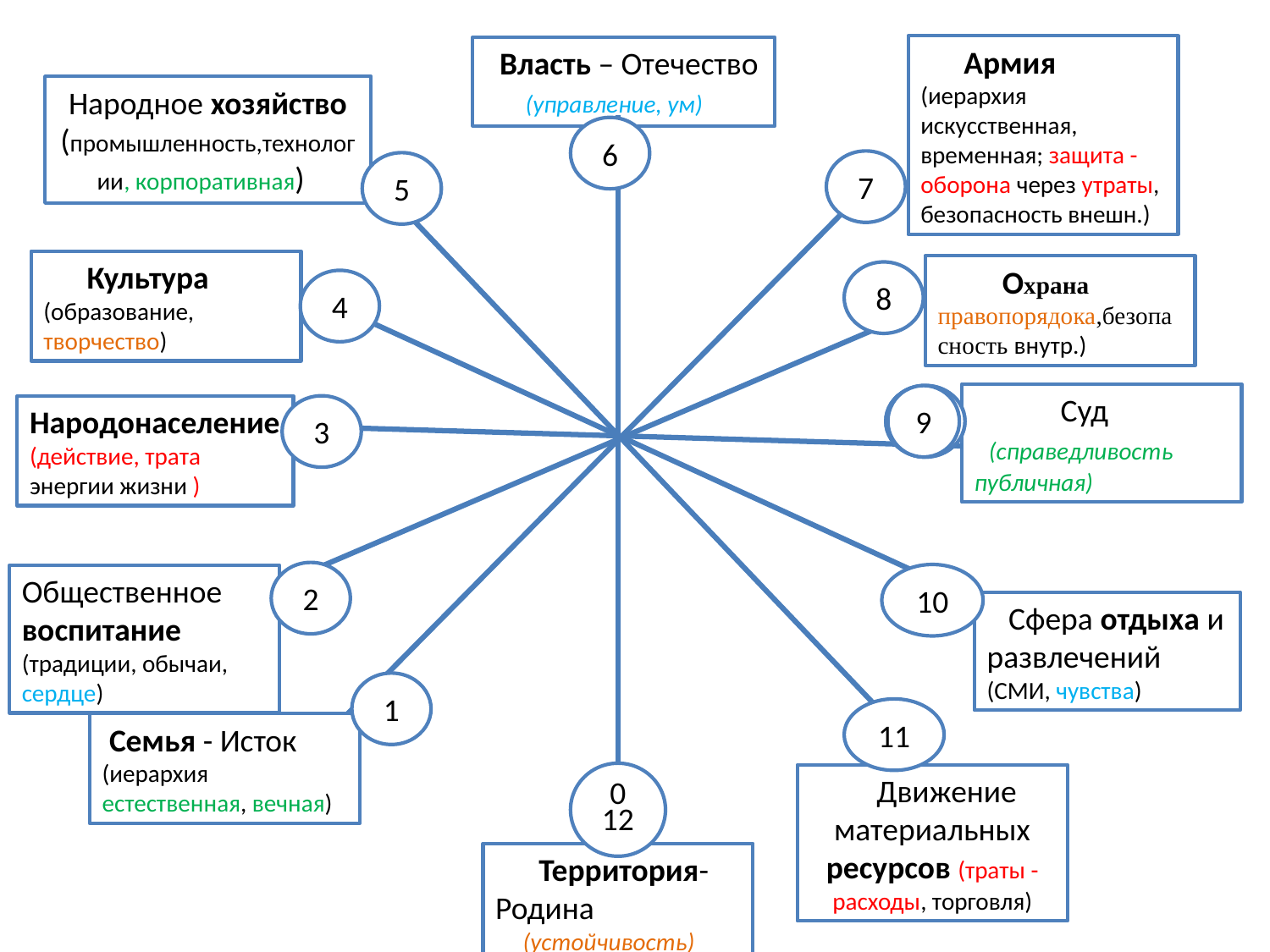

Армия (иерархия искусственная, временная; защита -оборона через утраты, безопасность внешн.)
  Власть – Отечество        (управление, ум)
Народное хозяйство (промышленность,технологии, корпоративная)
6
7
5
      Культура (образование, творчество)
         Охрана правопорядока,безопасность внутр.)
8
4
            Суд                   (справедливость публичная)
9
9
9
3
Народонаселение
(действие, трата энергии жизни )
2
10
Общественное воспитание (традиции, обычаи, сердце)
   Сфера отдыха и развлечений (СМИ, чувства)
1
11
 Семья - Исток (иерархия естественная, вечная)
0
12
    Движение материальных ресурсов (траты -расходы, торговля)
      Территория- Родина
     (устойчивость)